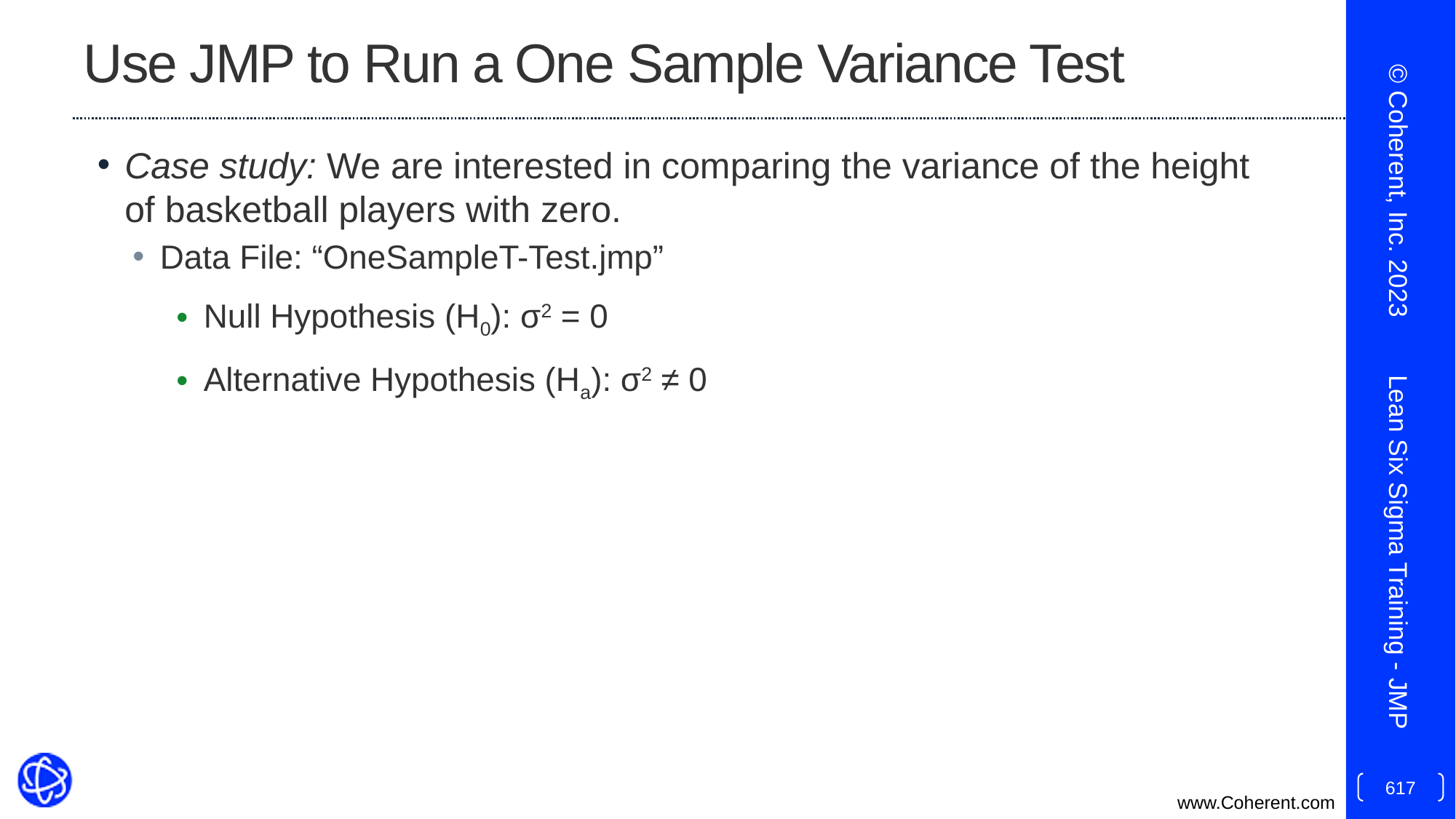

# Use JMP to Run a One Sample Variance Test
Case study: We are interested in comparing the variance of the height of basketball players with zero.
Data File: “OneSampleT-Test.jmp”
Null Hypothesis (H0): σ2 = 0
Alternative Hypothesis (Ha): σ2 ≠ 0

© Coherent, Inc. 2023
Lean Six Sigma Training - JMP
617